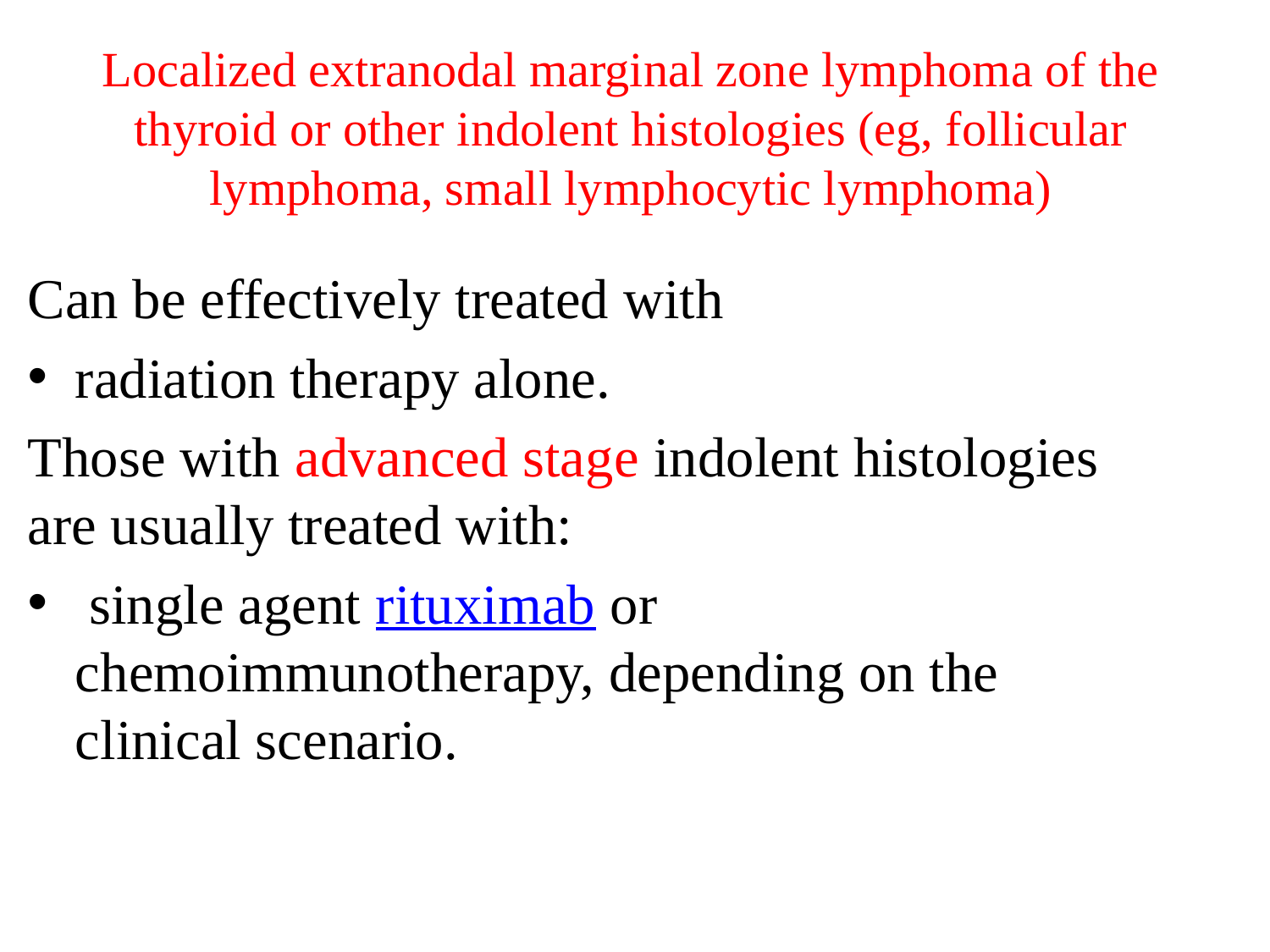

# Localized extranodal marginal zone lymphoma of the thyroid or other indolent histologies (eg, follicular lymphoma, small lymphocytic lymphoma)
Can be effectively treated with
radiation therapy alone.
Those with advanced stage indolent histologies are usually treated with:
 single agent rituximab or chemoimmunotherapy, depending on the clinical scenario.